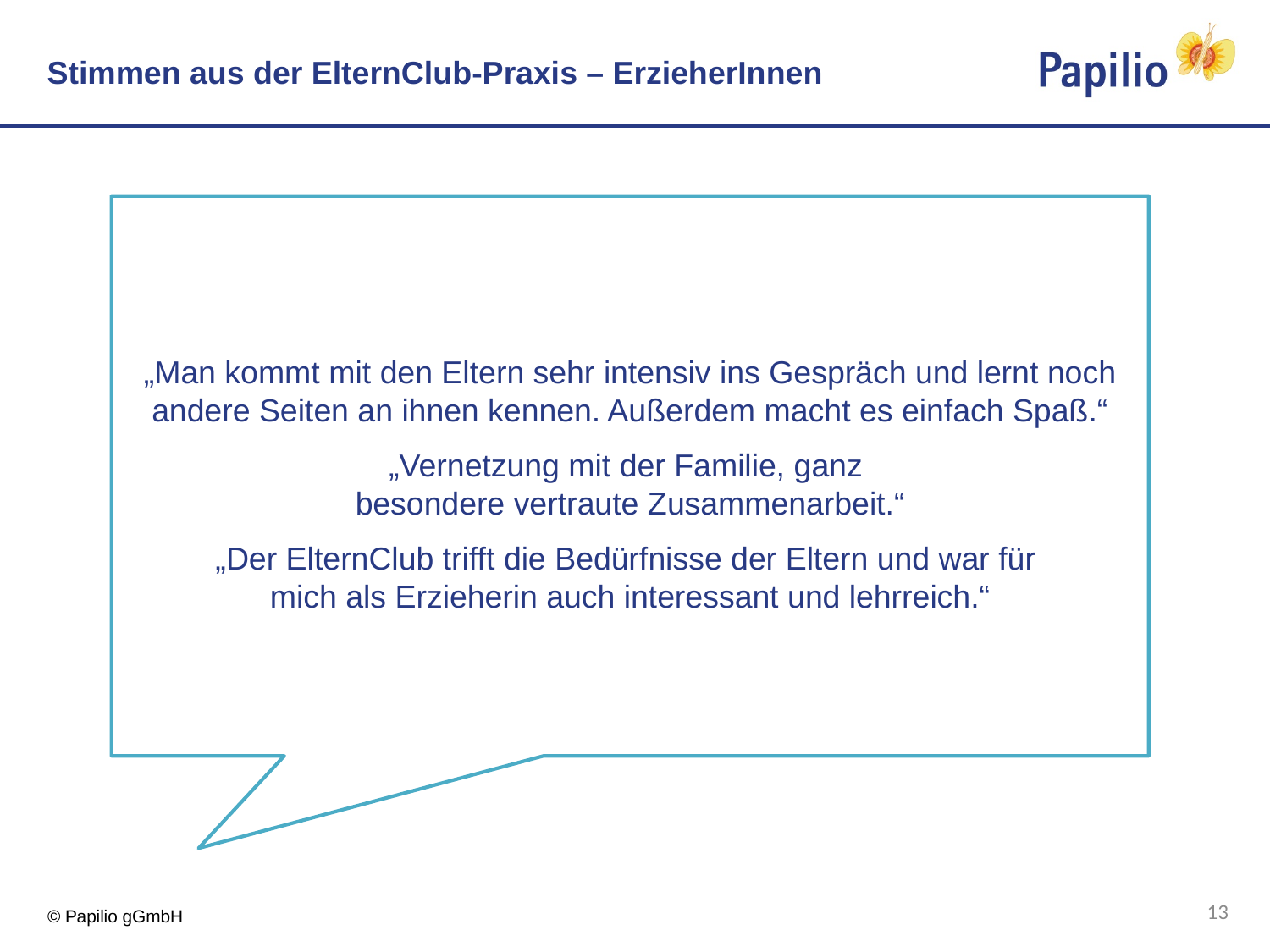

Stimmen aus der ElternClub-Praxis – ErzieherInnen

„Man kommt mit den Eltern sehr intensiv ins Gespräch und lernt noch andere Seiten an ihnen kennen. Außerdem macht es einfach Spaß.“

„Vernetzung mit der Familie, ganz
besondere vertraute Zusammenarbeit.“

„Der ElternClub trifft die Bedürfnisse der Eltern und war für
mich als Erzieherin auch interessant und lehrreich.“
13